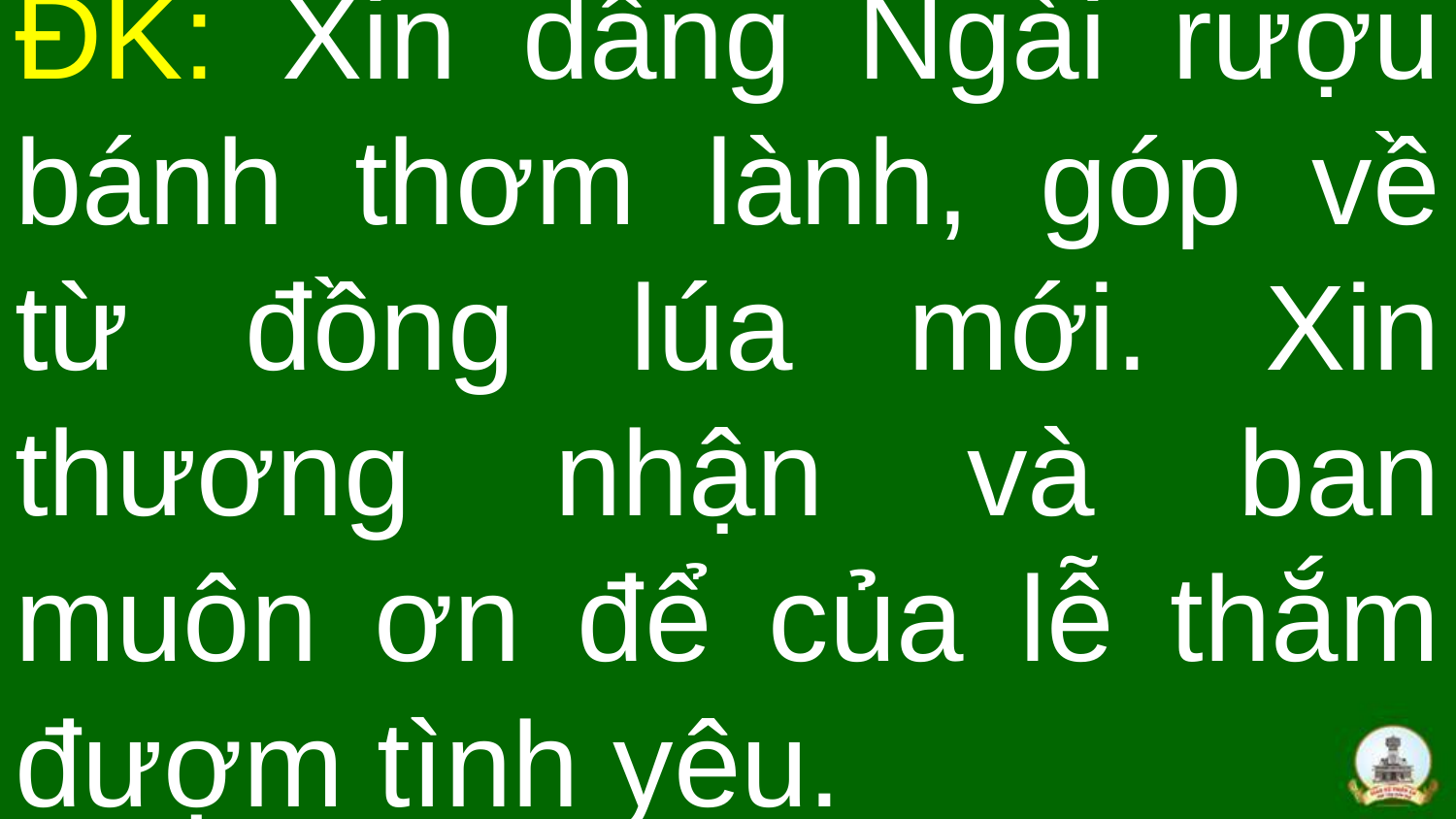

# ĐK: Xin dâng Ngài rượu bánh thơm lành, góp về từ đồng lúa mới. Xin thương nhận và ban muôn ơn để của lễ thắm đượm tình yêu.